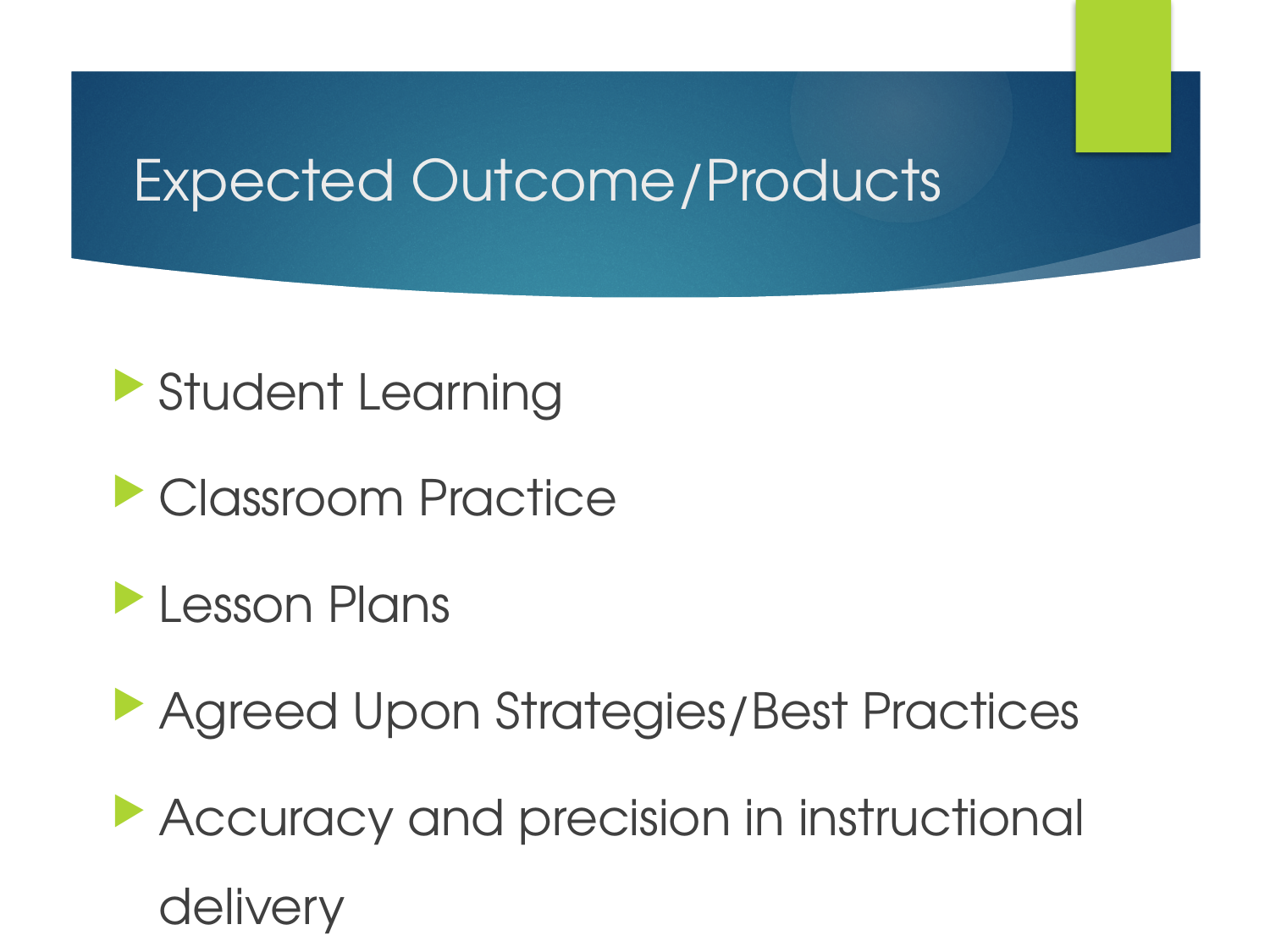

# Expected Outcome/Products
Student Learning
Classroom Practice
Lesson Plans
Agreed Upon Strategies/Best Practices
Accuracy and precision in instructional delivery